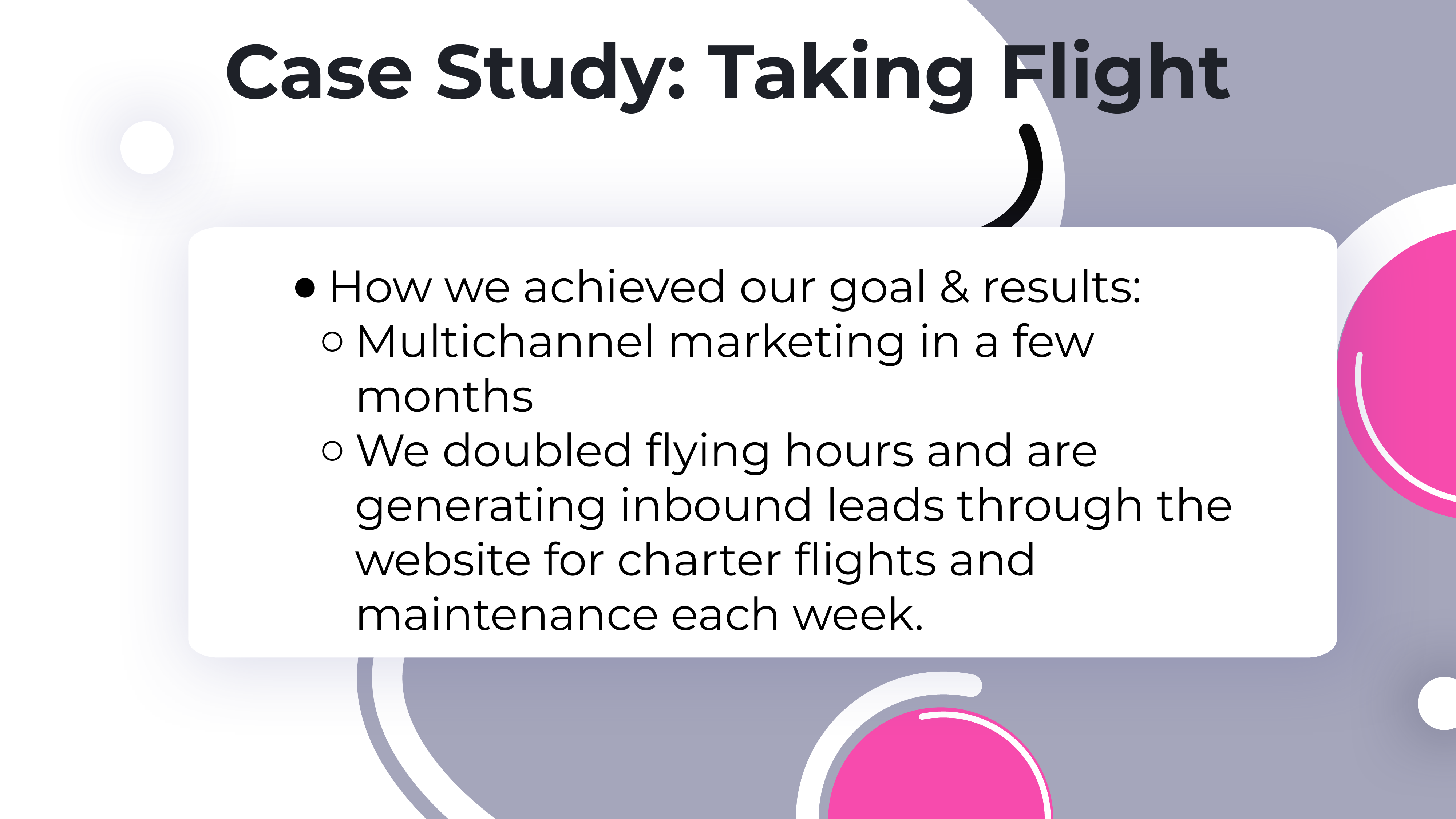

Case Study: Taking Flight

How we achieved our goal & results:
Multichannel marketing in a few months
We doubled flying hours and are generating inbound leads through the website for charter flights and maintenance each week.